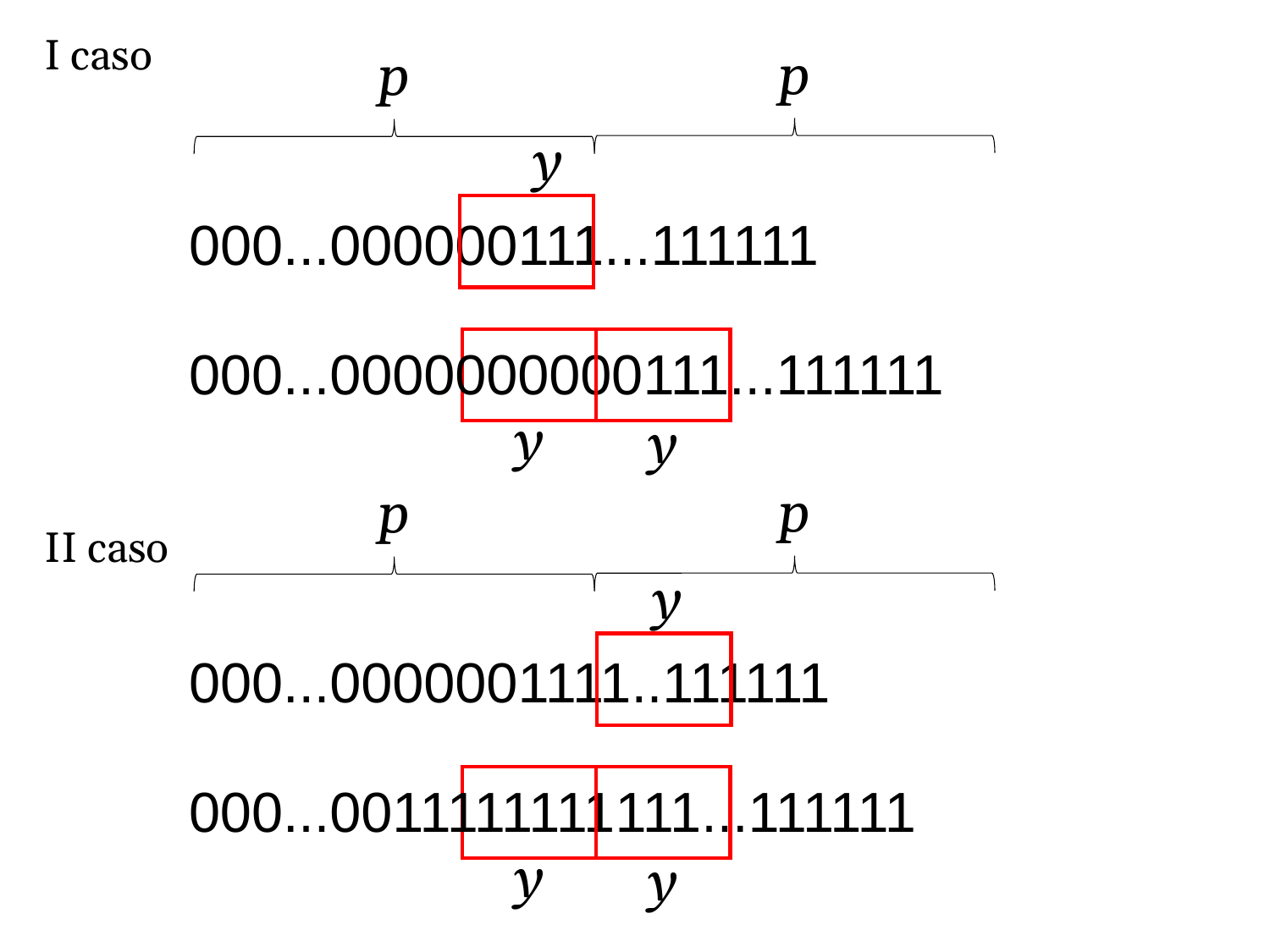

I caso

p

p
y

000...000000111...111111

000...0000000000111...111111
y
y

p

p
II caso
y

000...0000001111..111111

000...0011111111111...111111
y
y